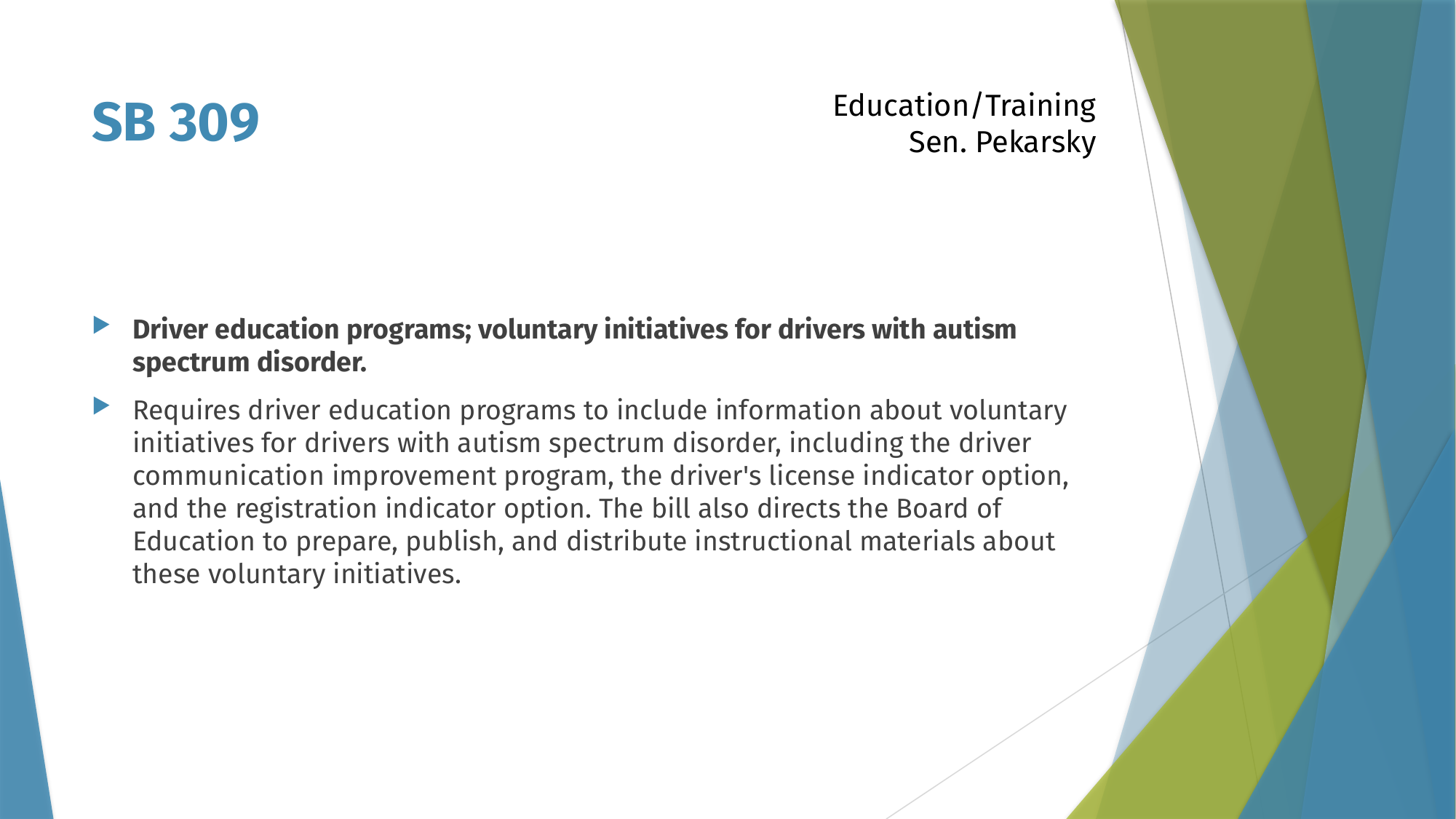

# SB 309
Education/Training
Sen. Pekarsky

Driver education programs; voluntary initiatives for drivers with autism spectrum disorder.
Requires driver education programs to include information about voluntary initiatives for drivers with autism spectrum disorder, including the driver communication improvement program, the driver's license indicator option, and the registration indicator option. The bill also directs the Board of Education to prepare, publish, and distribute instructional materials about these voluntary initiatives.